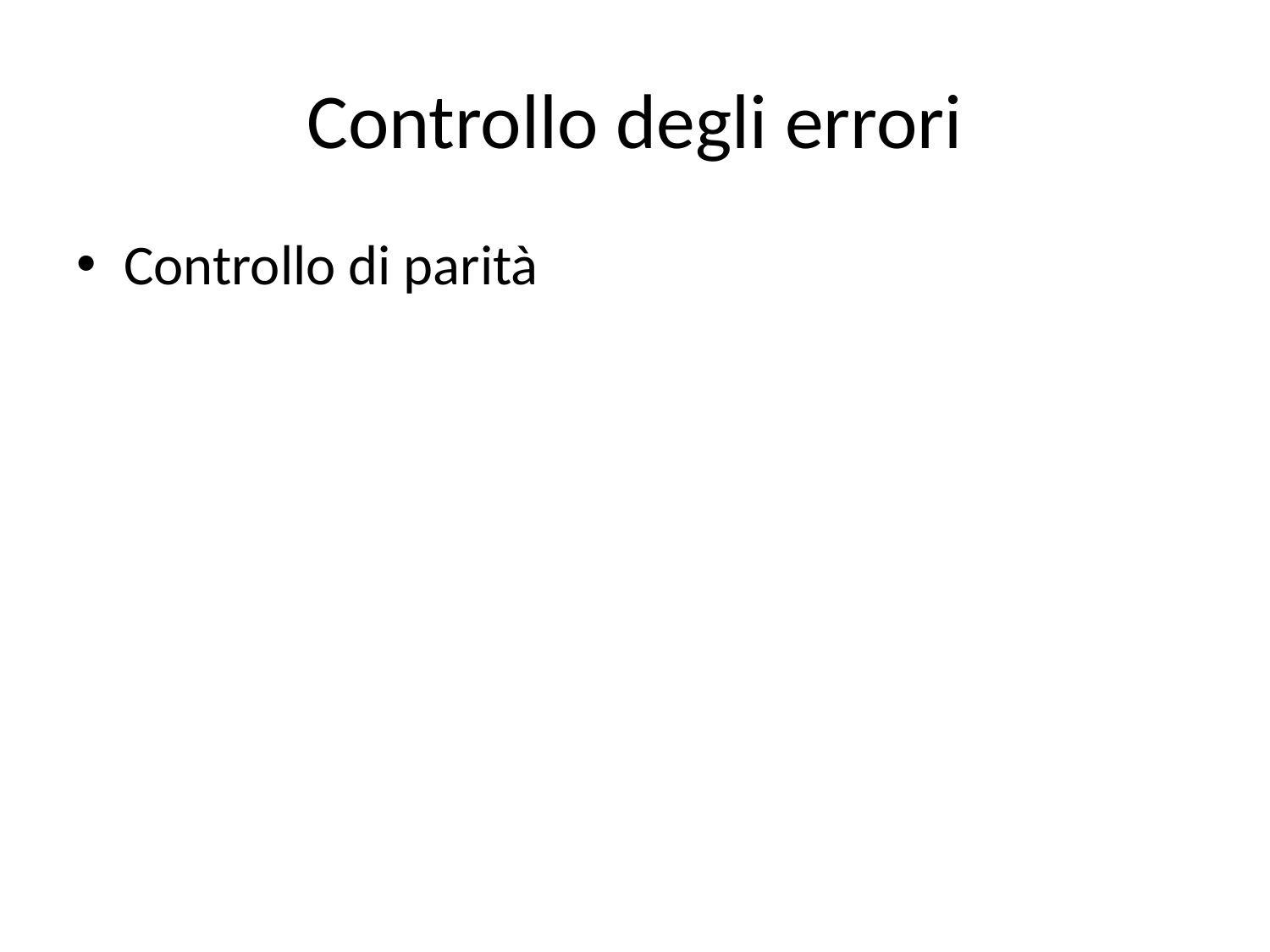

# Controllo degli errori
Controllo di parità